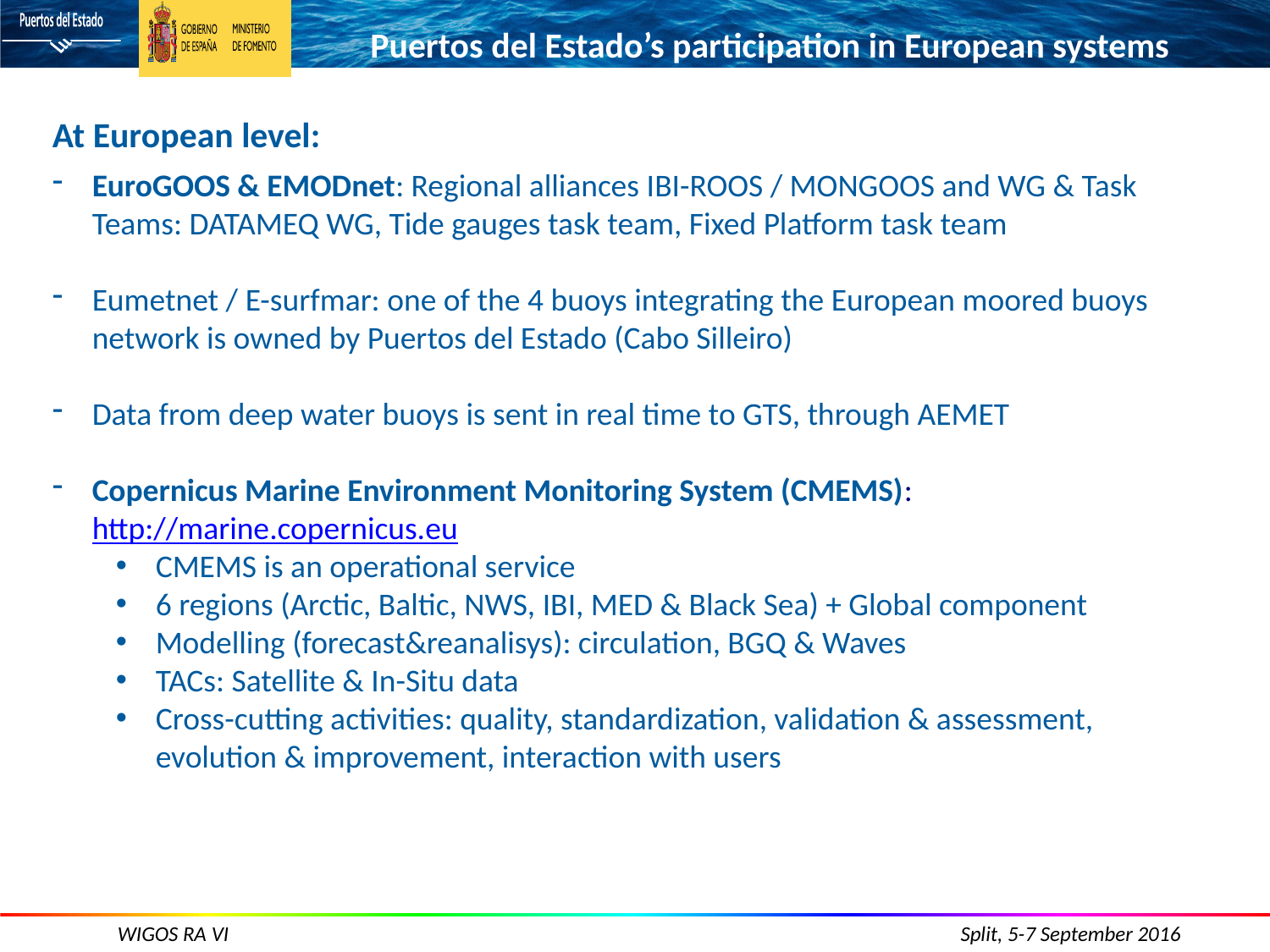

Puertos del Estado’s participation in European systems
At European level:
EuroGOOS & EMODnet: Regional alliances IBI-ROOS / MONGOOS and WG & Task Teams: DATAMEQ WG, Tide gauges task team, Fixed Platform task team

Eumetnet / E-surfmar: one of the 4 buoys integrating the European moored buoys network is owned by Puertos del Estado (Cabo Silleiro)

Data from deep water buoys is sent in real time to GTS, through AEMET

Copernicus Marine Environment Monitoring System (CMEMS):  http://marine.copernicus.eu
CMEMS is an operational service
6 regions (Arctic, Baltic, NWS, IBI, MED & Black Sea) + Global component
Modelling (forecast&reanalisys): circulation, BGQ & Waves
TACs: Satellite & In-Situ data
Cross-cutting activities: quality, standardization, validation & assessment, evolution & improvement, interaction with users